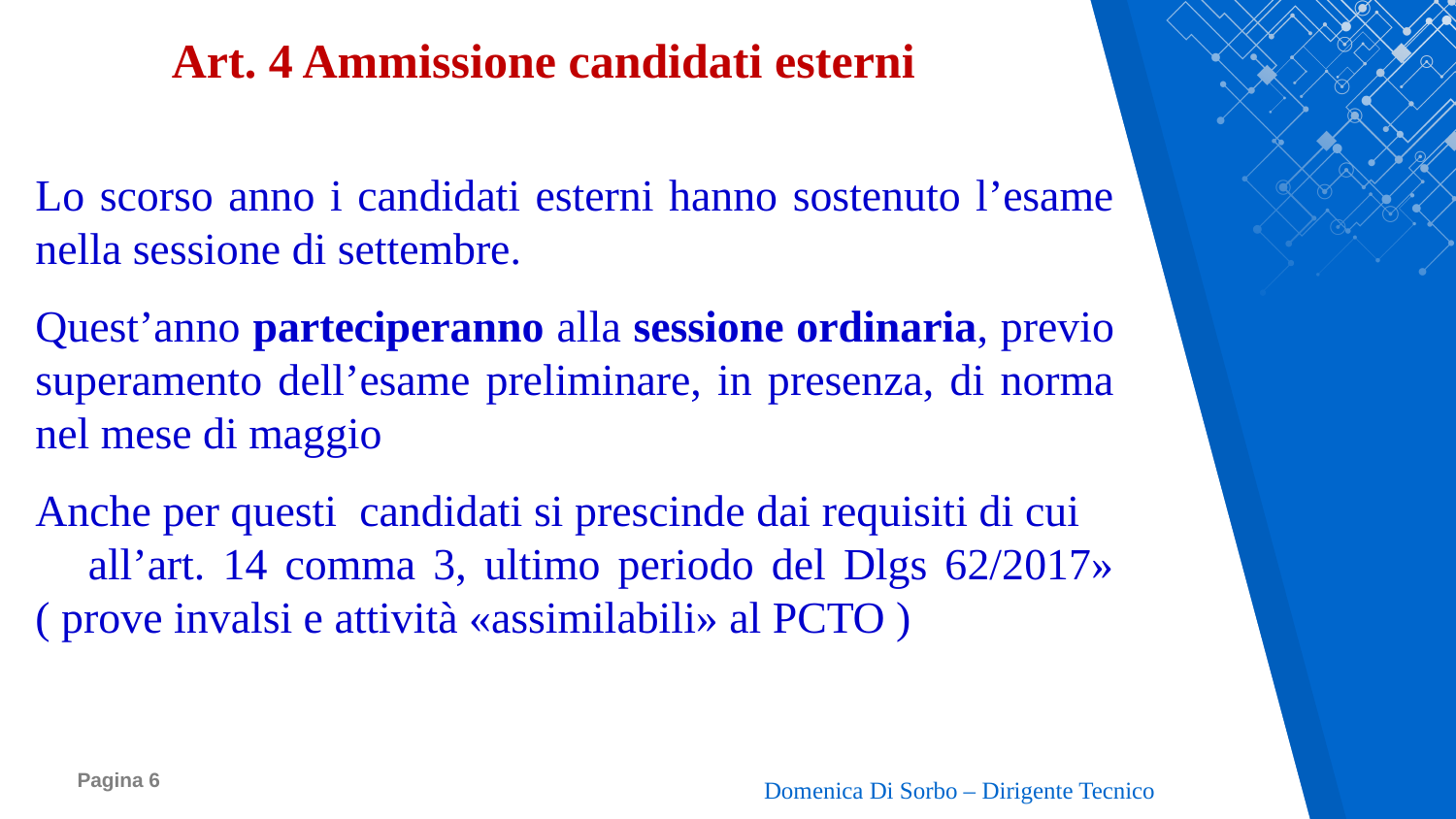

Art. 4 Ammissione candidati esterni
Lo scorso anno i candidati esterni hanno sostenuto l’esame nella sessione di settembre.
Quest’anno parteciperanno alla sessione ordinaria, previo superamento dell’esame preliminare, in presenza, di norma nel mese di maggio
Anche per questi  candidati si prescinde dai requisiti di cui       all’art. 14 comma 3, ultimo periodo del Dlgs 62/2017» ( prove invalsi e attività «assimilabili» al PCTO )
Domenica Di Sorbo – Dirigente Tecnico